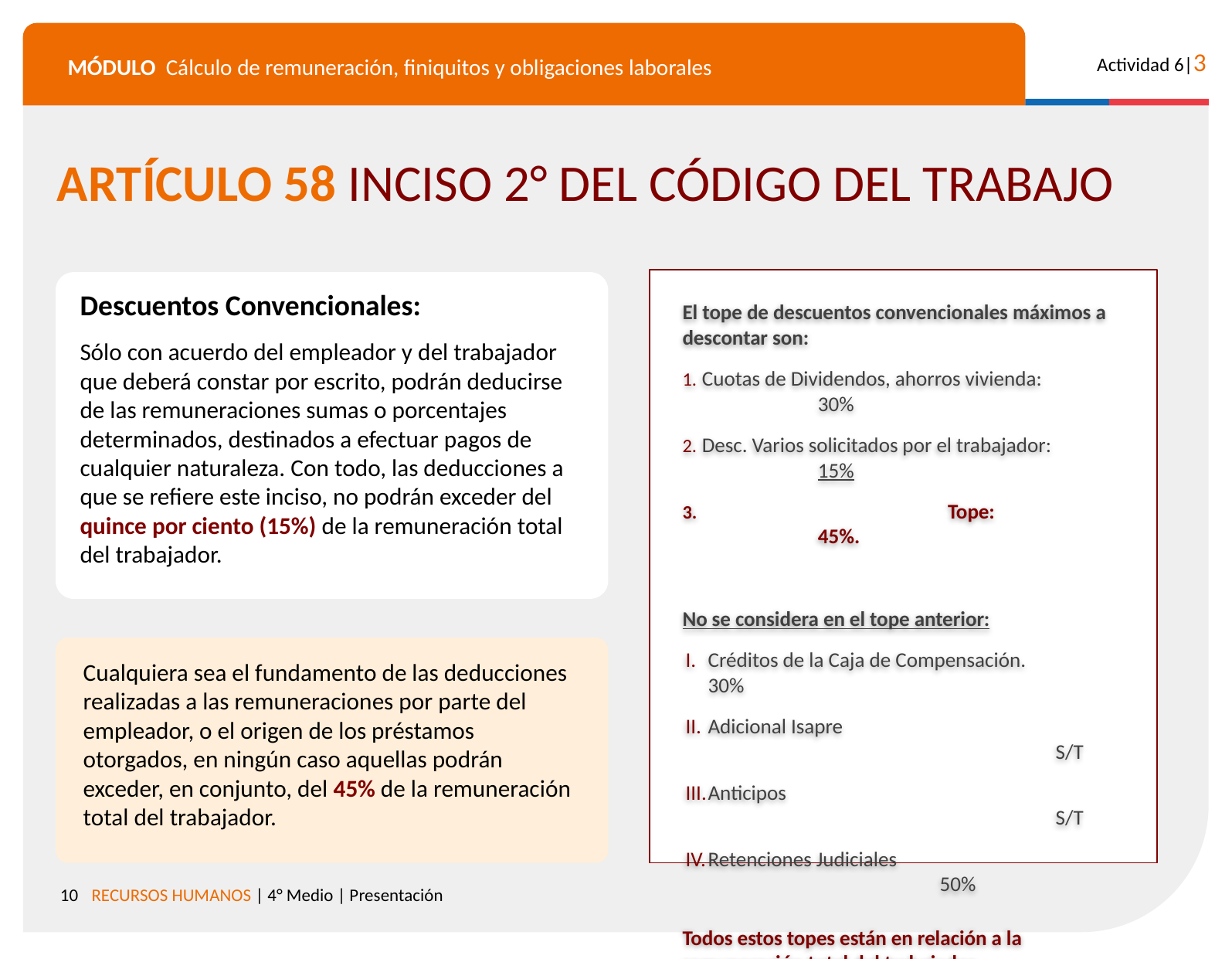

ARTÍCULO 58 INCISO 2° DEL CÓDIGO DEL TRABAJO

Descuentos Convencionales:

Sólo con acuerdo del empleador y del trabajador que deberá constar por escrito, podrán deducirse de las remuneraciones sumas o porcentajes determinados, destinados a efectuar pagos de cualquier naturaleza. Con todo, las deducciones a que se refiere este inciso, no podrán exceder del quince por ciento (15%) de la remuneración total del trabajador.
El tope de descuentos convencionales máximos a descontar son:
Cuotas de Dividendos, ahorros vivienda:		30%
Desc. Varios solicitados por el trabajador:	15%
                                                     Tope:		45%.

No se considera en el tope anterior:
Créditos de la Caja de Compensación.	           30%
Adicional Isapre					S/T
Anticipos						S/T
Retenciones Judiciales				50%

Todos estos topes están en relación a la remuneración total del trabajador

Cualquiera sea el fundamento de las deducciones realizadas a las remuneraciones por parte del empleador, o el origen de los préstamos otorgados, en ningún caso aquellas podrán exceder, en conjunto, del 45% de la remuneración total del trabajador.